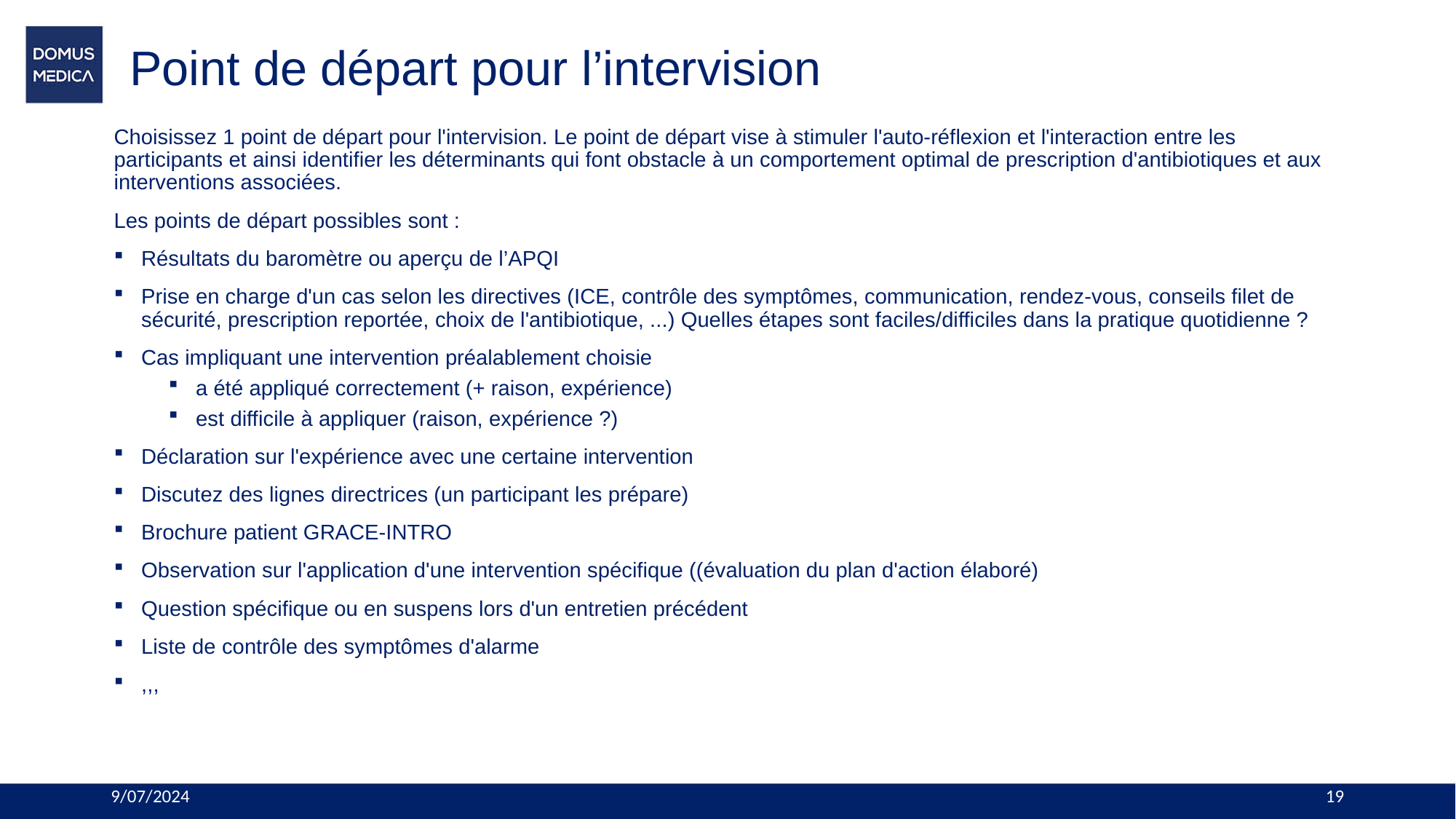

# Point de départ pour l’intervision
Choisissez 1 point de départ pour l'intervision. Le point de départ vise à stimuler l'auto-réflexion et l'interaction entre les participants et ainsi identifier les déterminants qui font obstacle à un comportement optimal de prescription d'antibiotiques et aux interventions associées.
Les points de départ possibles sont :
Résultats du baromètre ou aperçu de l’APQI
Prise en charge d'un cas selon les directives (ICE, contrôle des symptômes, communication, rendez-vous, conseils filet de sécurité, prescription reportée, choix de l'antibiotique, ...) Quelles étapes sont faciles/difficiles dans la pratique quotidienne ?
Cas impliquant une intervention préalablement choisie
a été appliqué correctement (+ raison, expérience)
est difficile à appliquer (raison, expérience ?)
Déclaration sur l'expérience avec une certaine intervention
Discutez des lignes directrices (un participant les prépare)
Brochure patient GRACE-INTRO
Observation sur l'application d'une intervention spécifique ((évaluation du plan d'action élaboré)
Question spécifique ou en suspens lors d'un entretien précédent
Liste de contrôle des symptômes d'alarme
,,,
9/07/2024
19